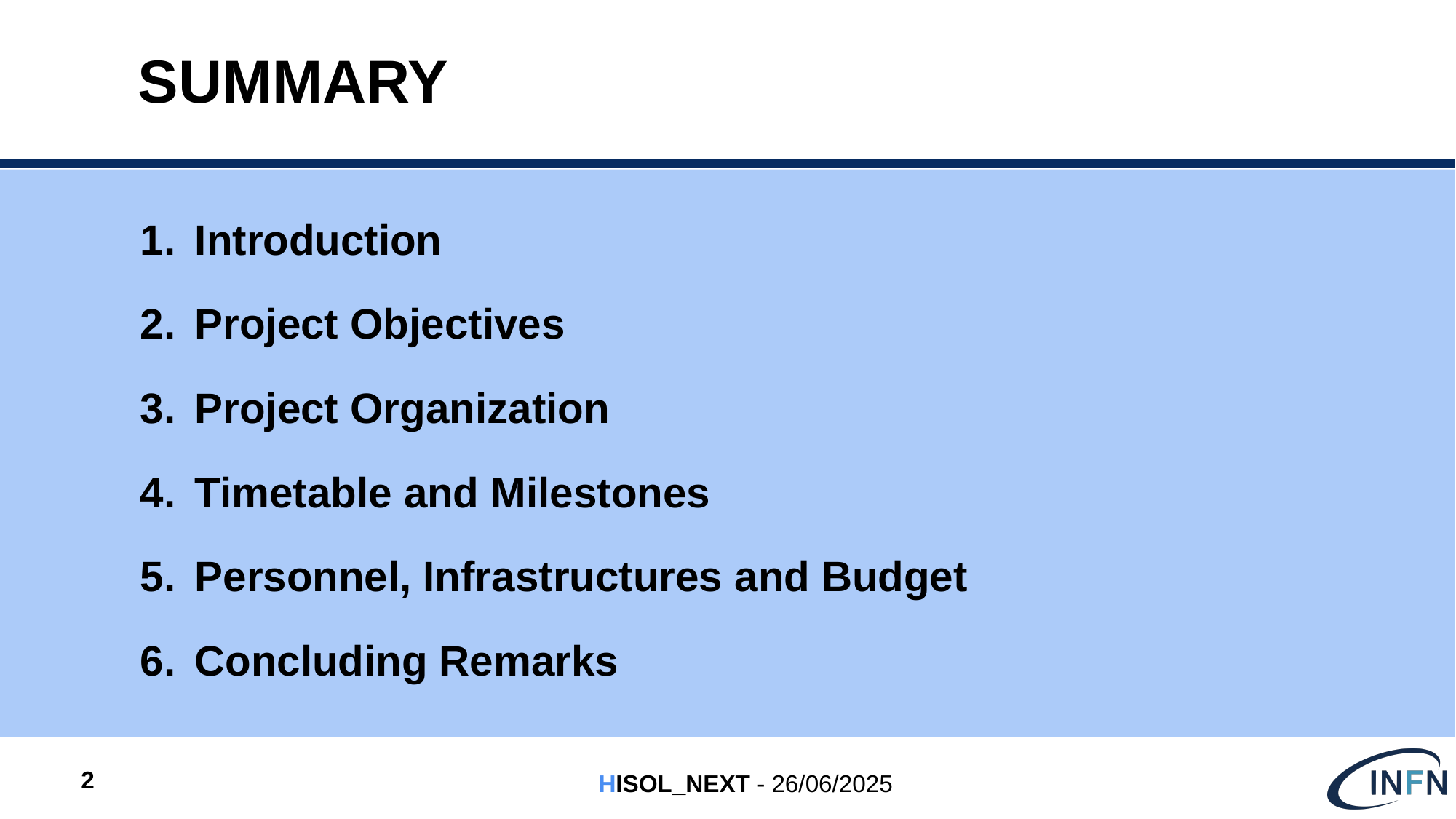

# SUMMARY

Introduction
Project Objectives
Project Organization
Timetable and Milestones
Personnel, Infrastructures and Budget
Concluding Remarks
2